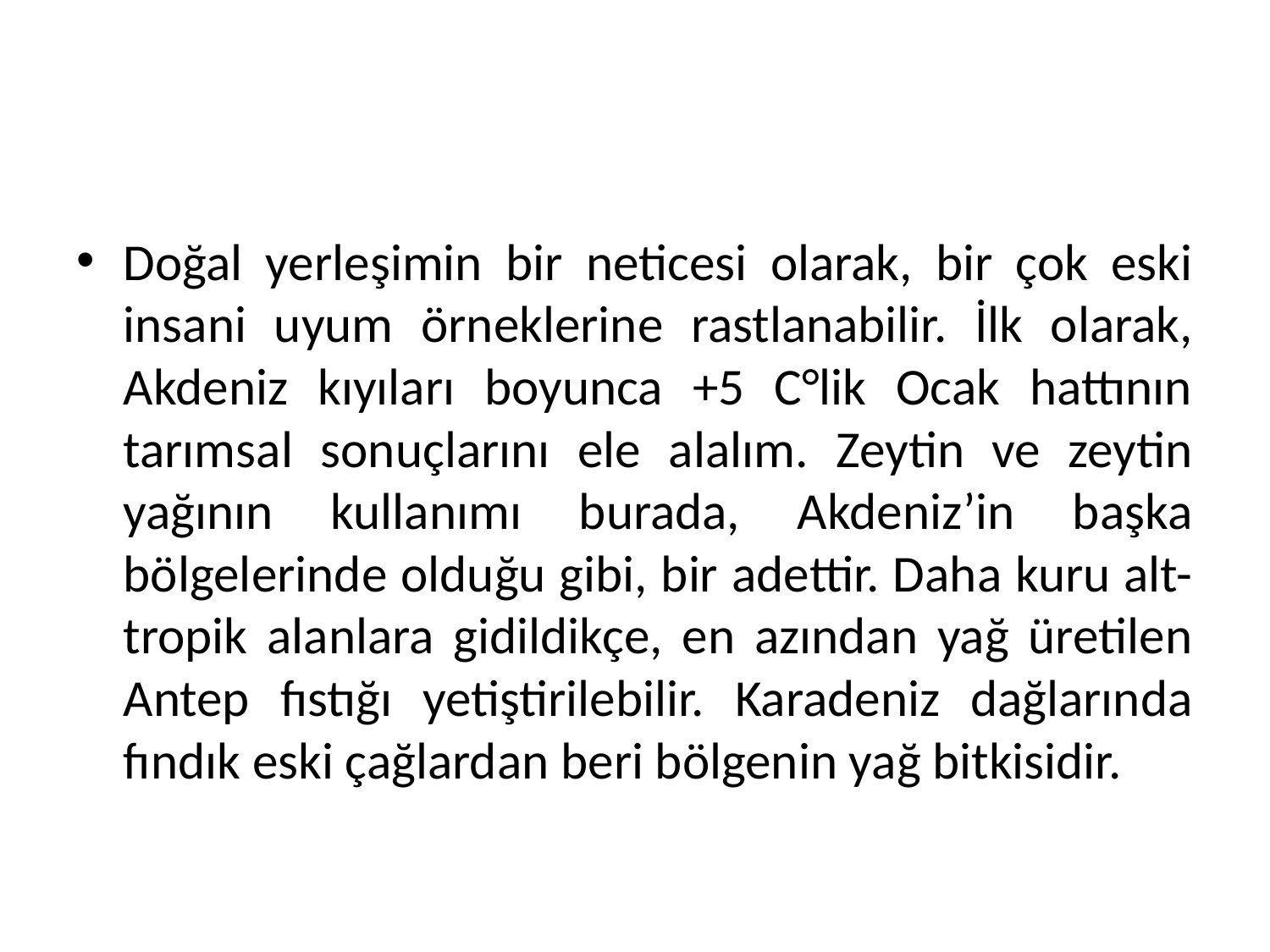

Doğal yerleşimin bir neticesi olarak, bir çok eski insani uyum örneklerine rastlanabilir. İlk olarak, Akdeniz kıyıları boyunca +5 C°lik Ocak hattının tarımsal sonuçlarını ele alalım. Zeytin ve zeytin yağının kullanımı burada, Akdeniz’in başka bölgelerinde olduğu gibi, bir adettir. Daha kuru alt-tropik alanlara gidildikçe, en azından yağ üretilen Antep fıstığı yetiştirilebilir. Karadeniz dağlarında fındık eski çağlardan beri bölgenin yağ bitkisidir.